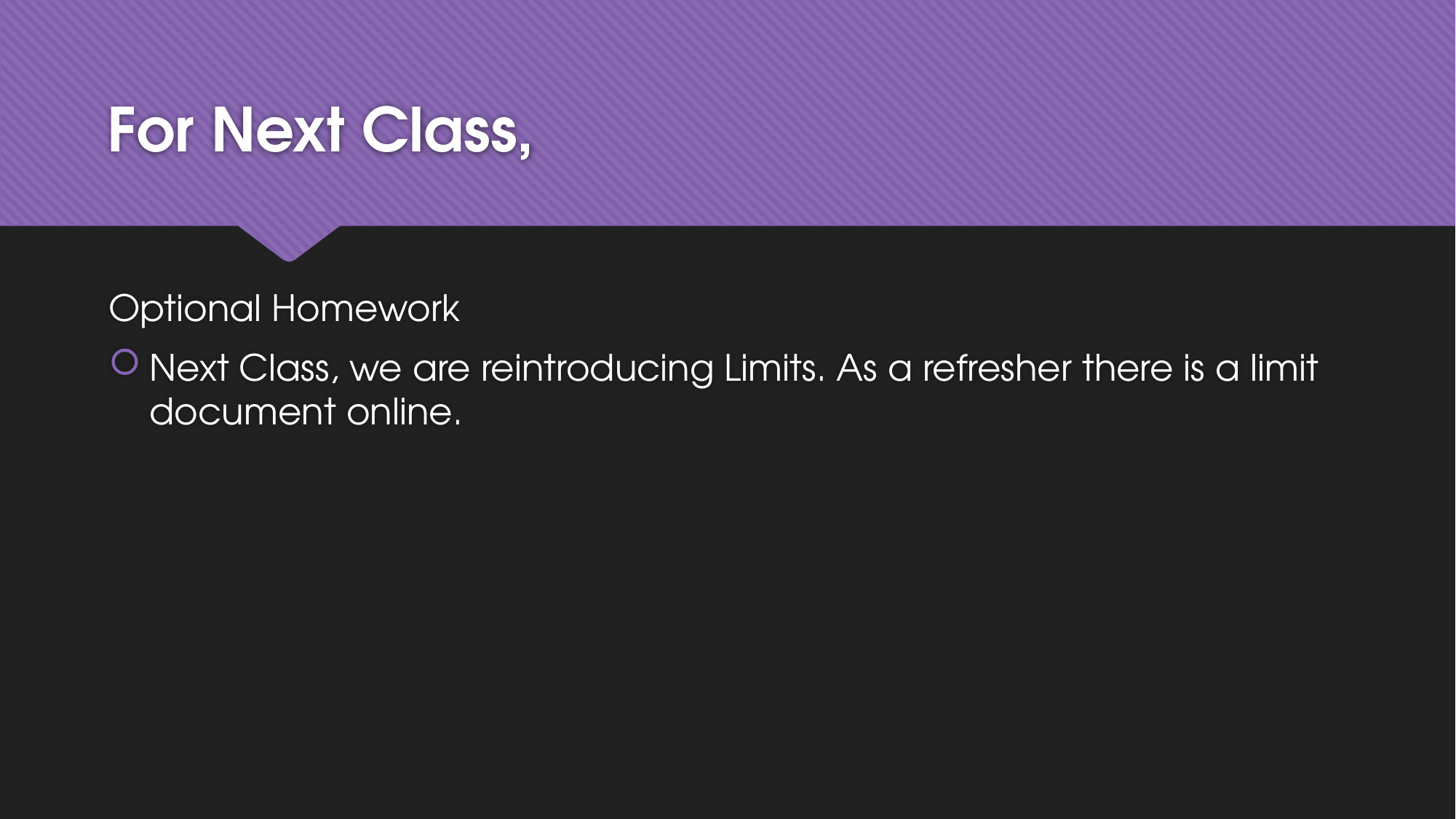

# For Next Class,
Optional Homework
Next Class, we are reintroducing Limits. As a refresher there is a limit document online.